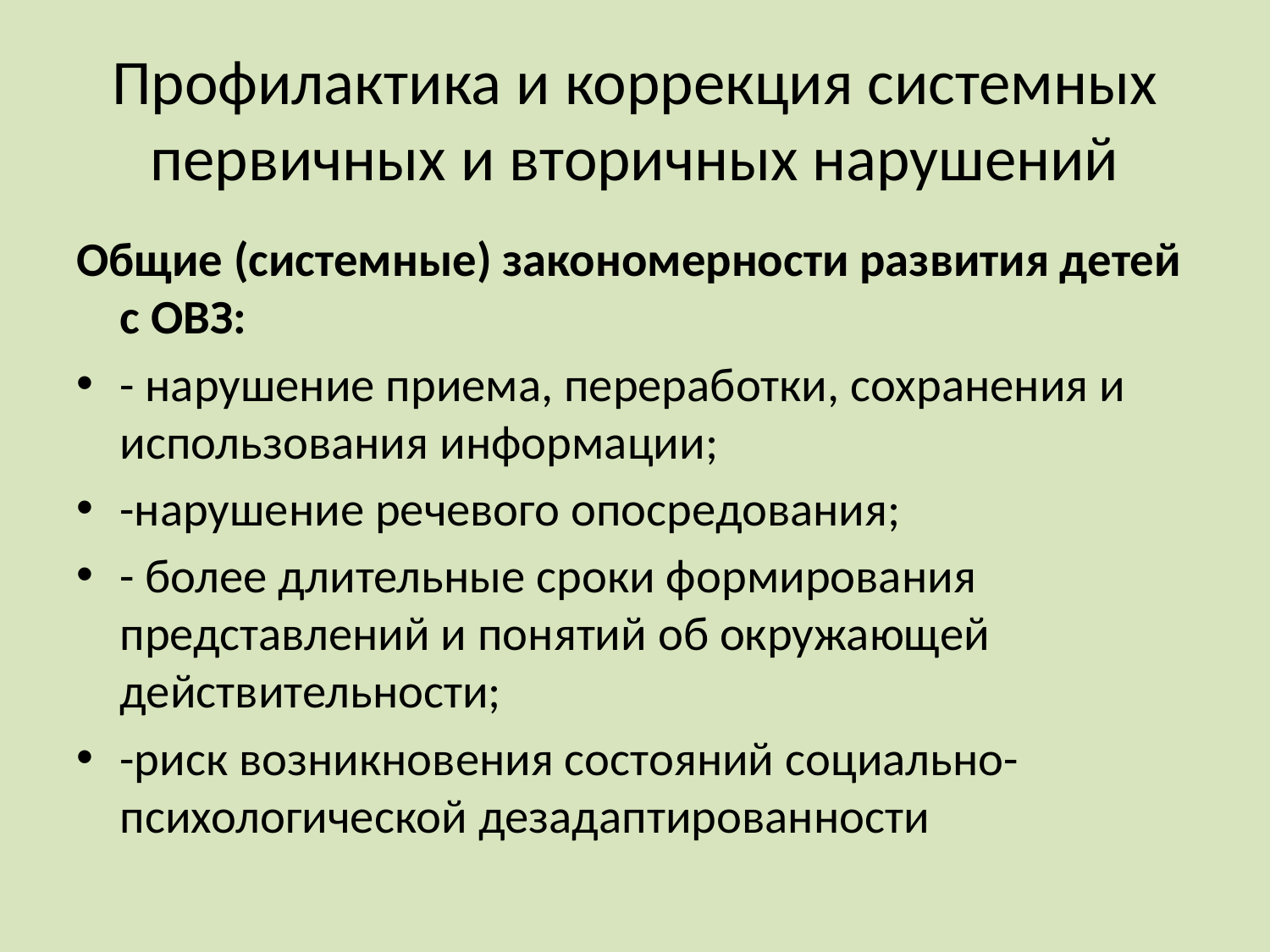

# Профилактика и коррекция системных первичных и вторичных нарушений
Общие (системные) закономерности развития детей с ОВЗ:
- нарушение приема, переработки, сохранения и использования информации;
-нарушение речевого опосредования;
- более длительные сроки формирования представлений и понятий об окружающей действительности;
-риск возникновения состояний социально-психологической дезадаптированности